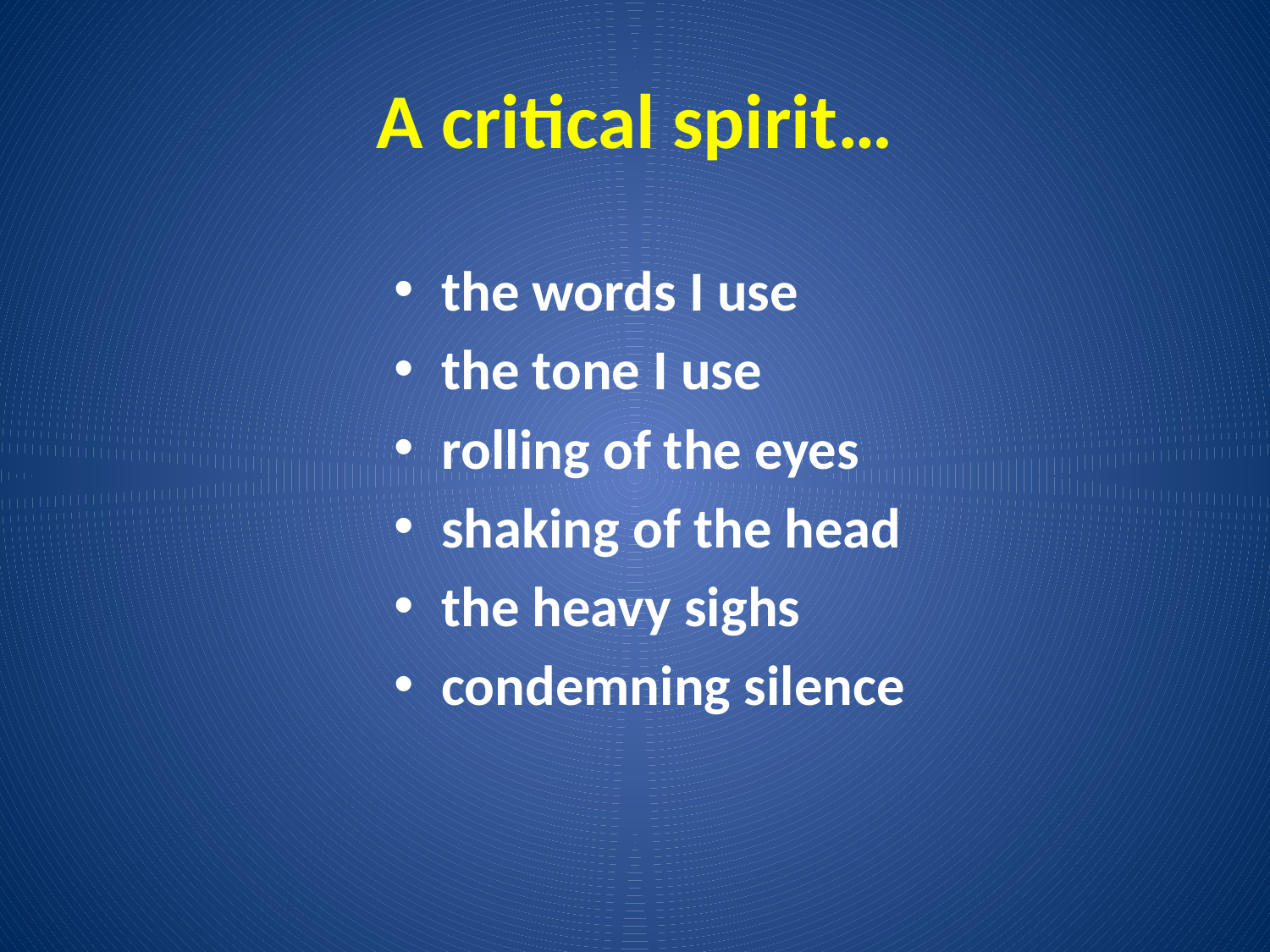

# A critical spirit…

the words I use
the tone I use
rolling of the eyes
shaking of the head
the heavy sighs
condemning silence